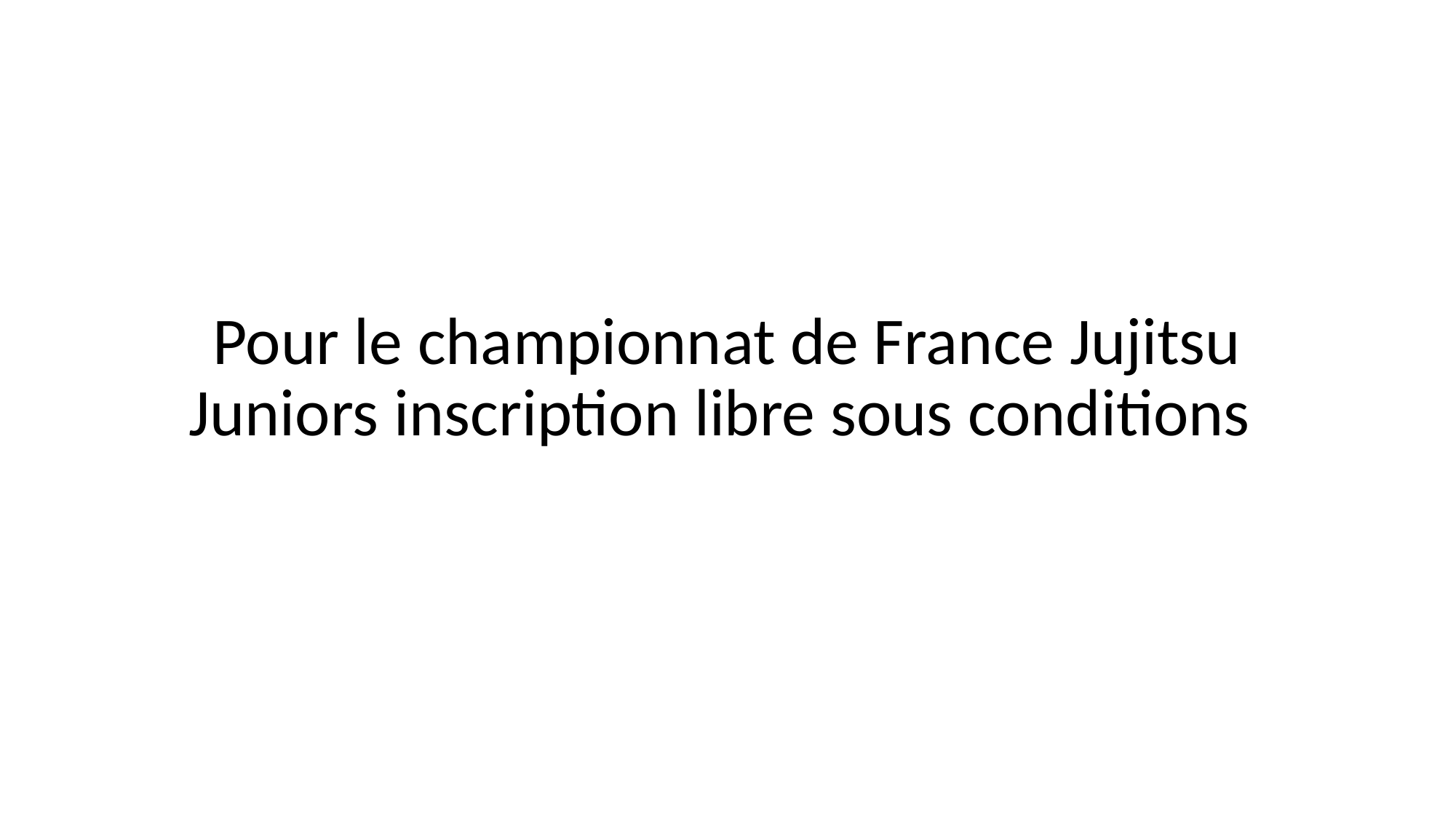

# Pour le championnat de France Jujitsu Juniors inscription libre sous conditions